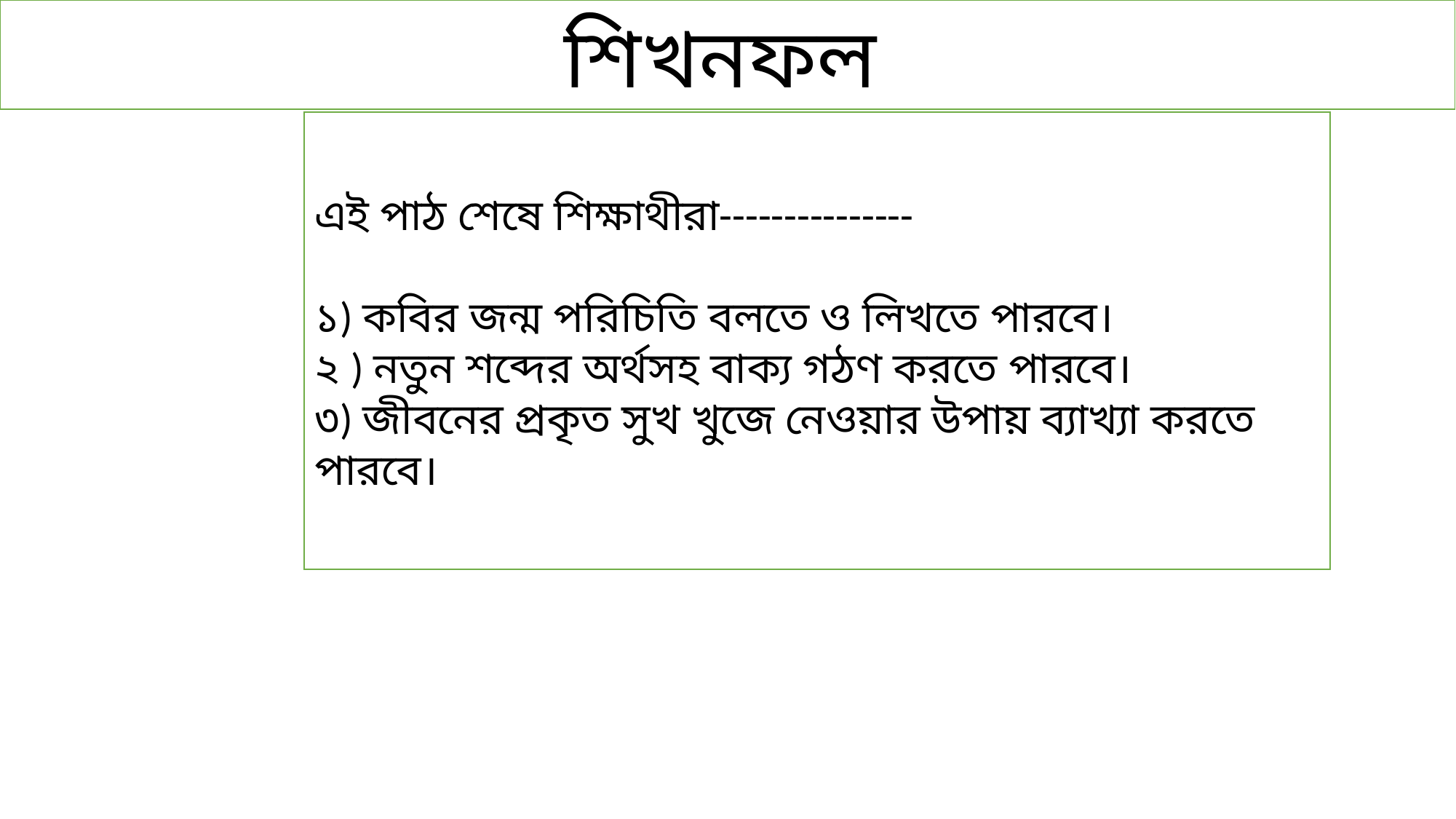

শিখনফল
এই পাঠ শেষে শিক্ষাথীরা---------------

১) কবির জন্ম পরিচিতি বলতে ও লিখতে পারবে।
২ ) নতুন শব্দের অর্থসহ বাক্য গঠণ করতে পারবে।
৩) জীবনের প্রকৃত সুখ খুজে নেওয়ার উপায় ব্যাখ্যা করতে পারবে।